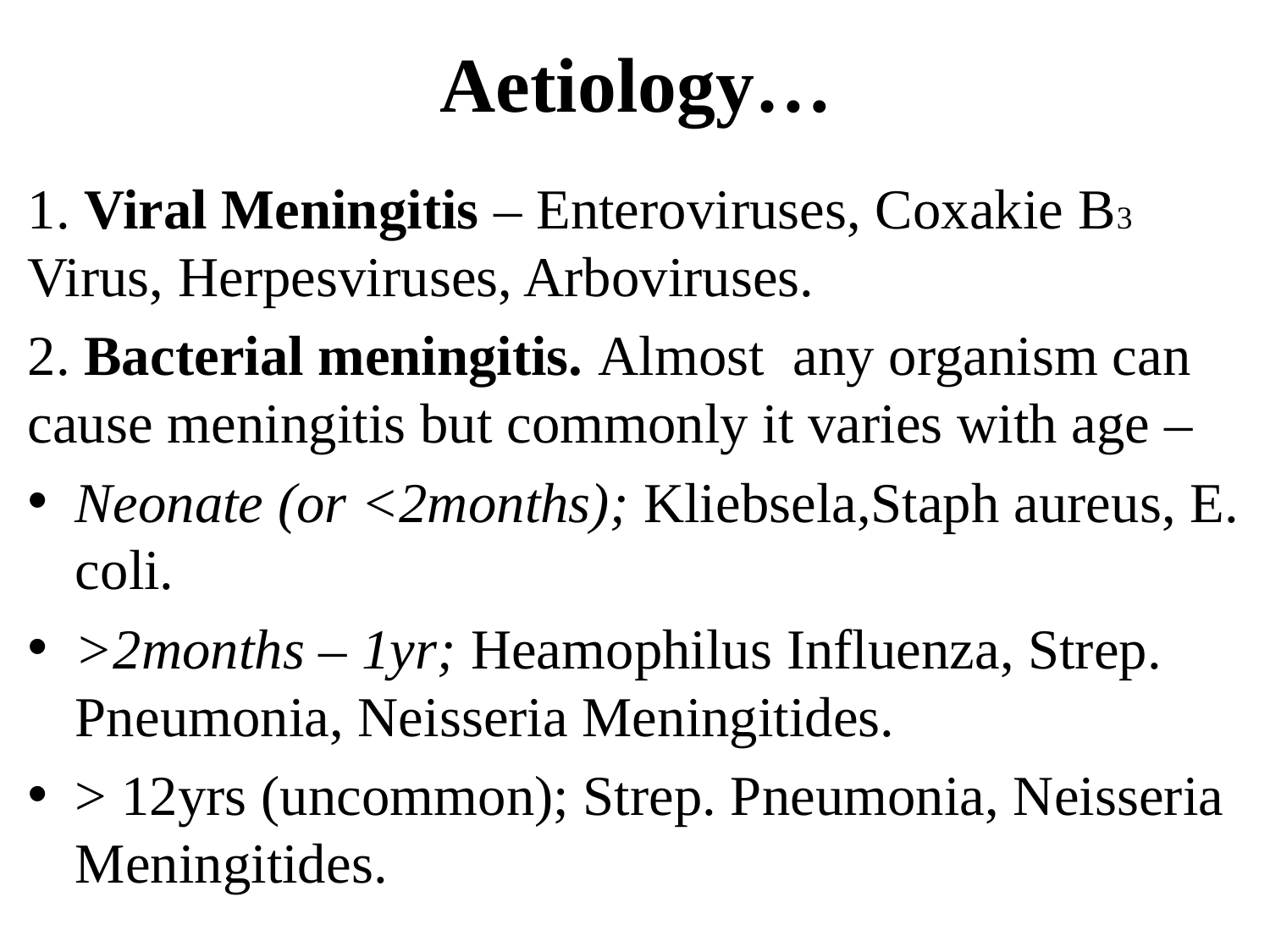

# Aetiology…
1. Viral Meningitis – Enteroviruses, Coxakie B3 Virus, Herpesviruses, Arboviruses.
2. Bacterial meningitis. Almost  any organism can cause meningitis but commonly it varies with age –
Neonate (or <2months); Kliebsela,Staph aureus, E. coli.
>2months – 1yr; Heamophilus Influenza, Strep. Pneumonia, Neisseria Meningitides.
> 12yrs (uncommon); Strep. Pneumonia, Neisseria Meningitides.